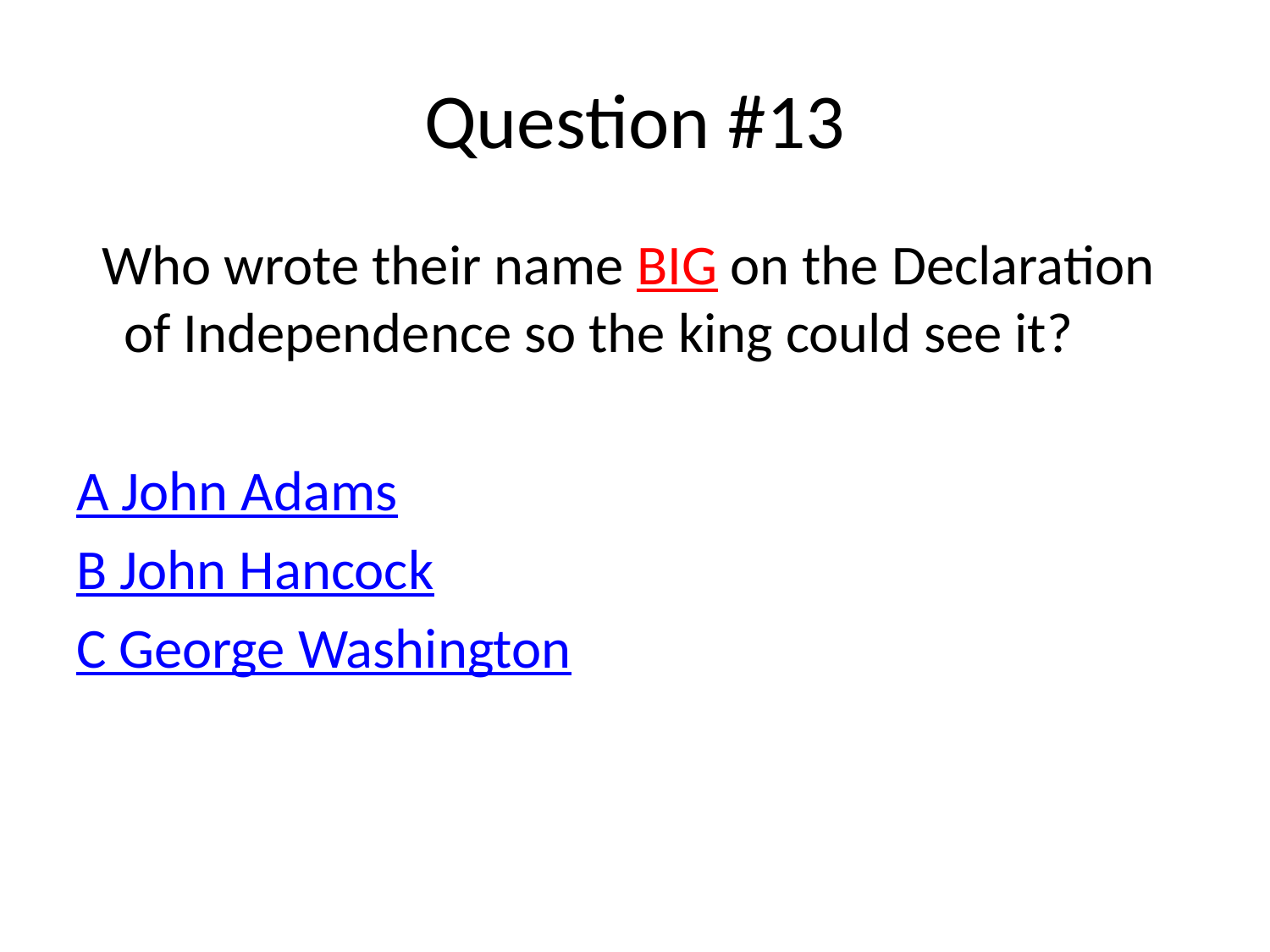

# Question #13
  Who wrote their name BIG on the Declaration of Independence so the king could see it?

A John Adams
B John Hancock
C George Washington